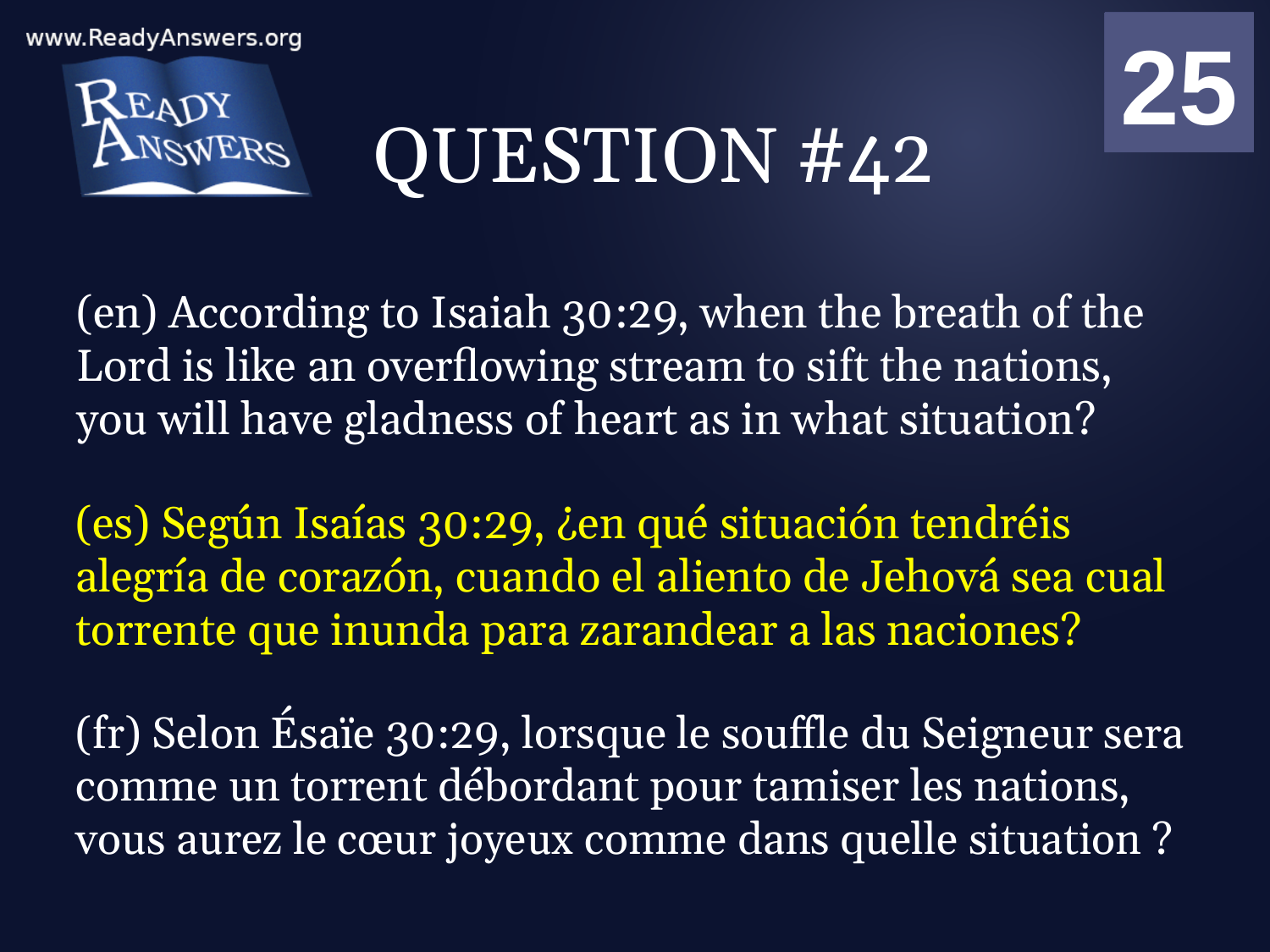

01
02
03
04
05
06
07
08
09
10
11
12
13
14
15
16
17
18
19
20
21
22
23
24
25
00
# QUESTION #42
(en) According to Isaiah 30:29, when the breath of the Lord is like an overflowing stream to sift the nations, you will have gladness of heart as in what situation?
(es) Según Isaías 30:29, ¿en qué situación tendréis alegría de corazón, cuando el aliento de Jehová sea cual torrente que inunda para zarandear a las naciones?
(fr) Selon Ésaïe 30:29, lorsque le souffle du Seigneur sera comme un torrent débordant pour tamiser les nations, vous aurez le cœur joyeux comme dans quelle situation ?